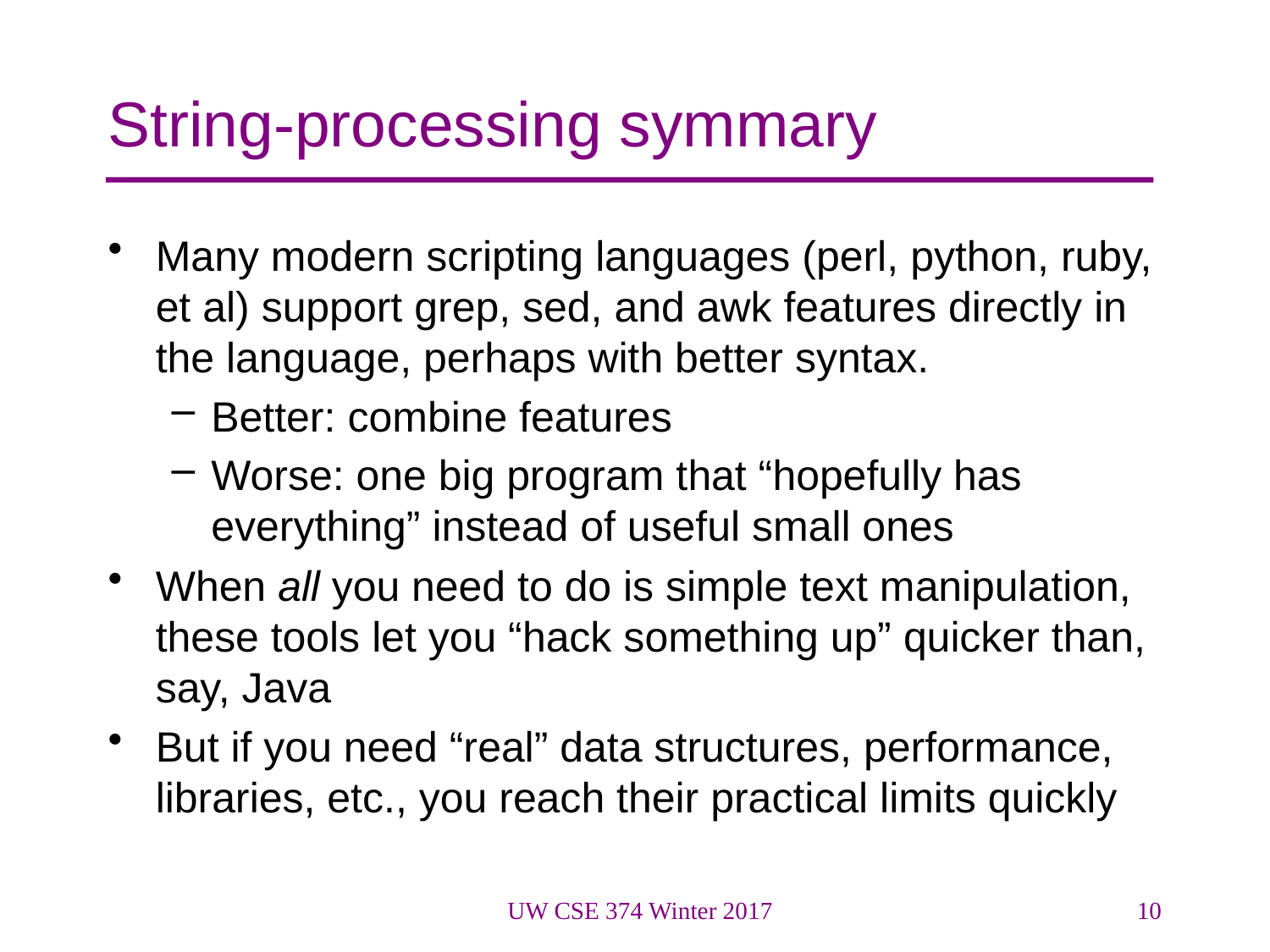

# String-processing symmary
Many modern scripting languages (perl, python, ruby, et al) support grep, sed, and awk features directly in the language, perhaps with better syntax.
Better: combine features
Worse: one big program that “hopefully has everything” instead of useful small ones
When all you need to do is simple text manipulation, these tools let you “hack something up” quicker than, say, Java
But if you need “real” data structures, performance, libraries, etc., you reach their practical limits quickly
UW CSE 374 Winter 2017
10